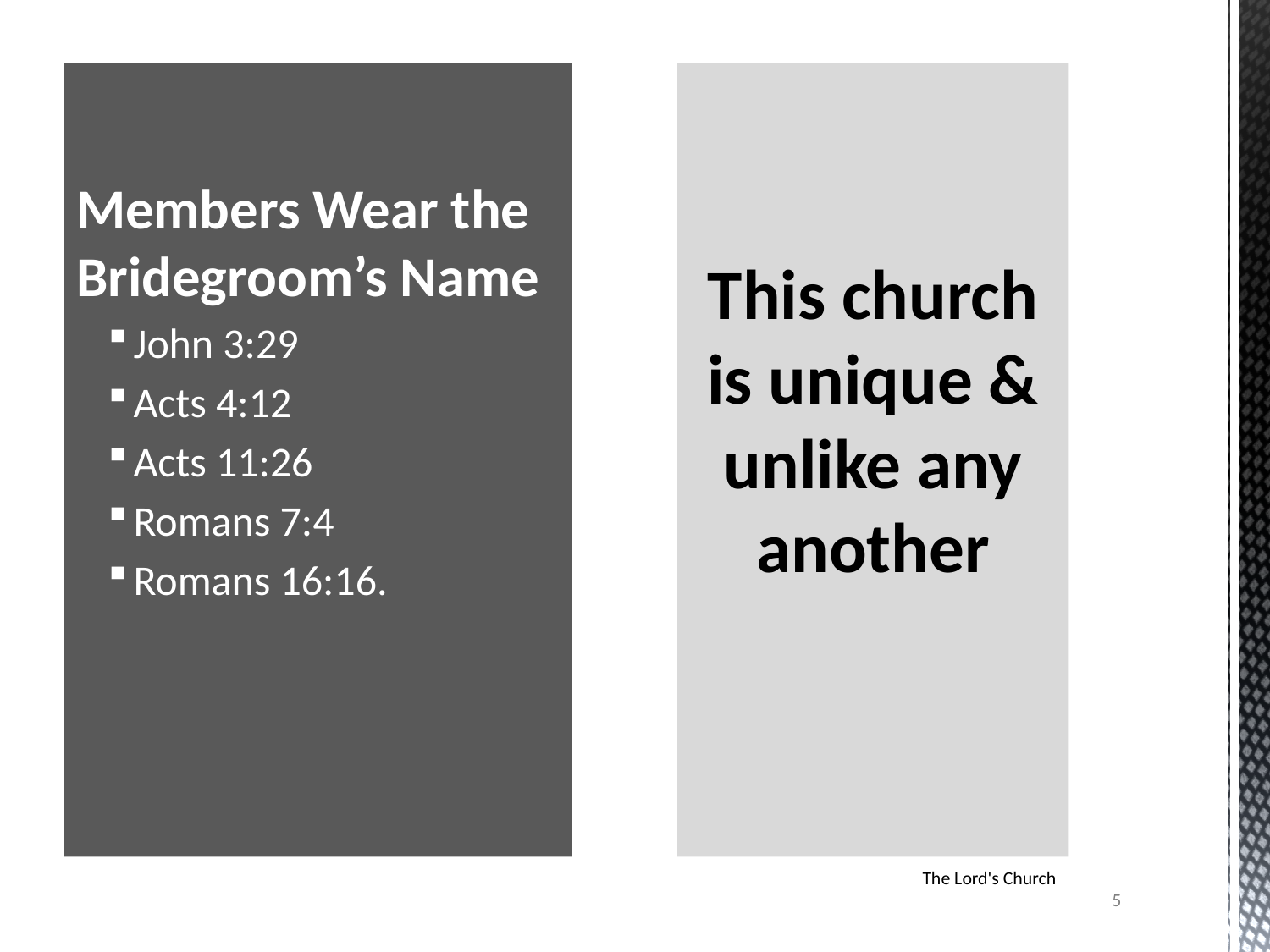

Members Wear the Bridegroom’s Name
John 3:29
Acts 4:12
Acts 11:26
Romans 7:4
Romans 16:16.

# This church is unique & unlike any another
The Lord's Church
5